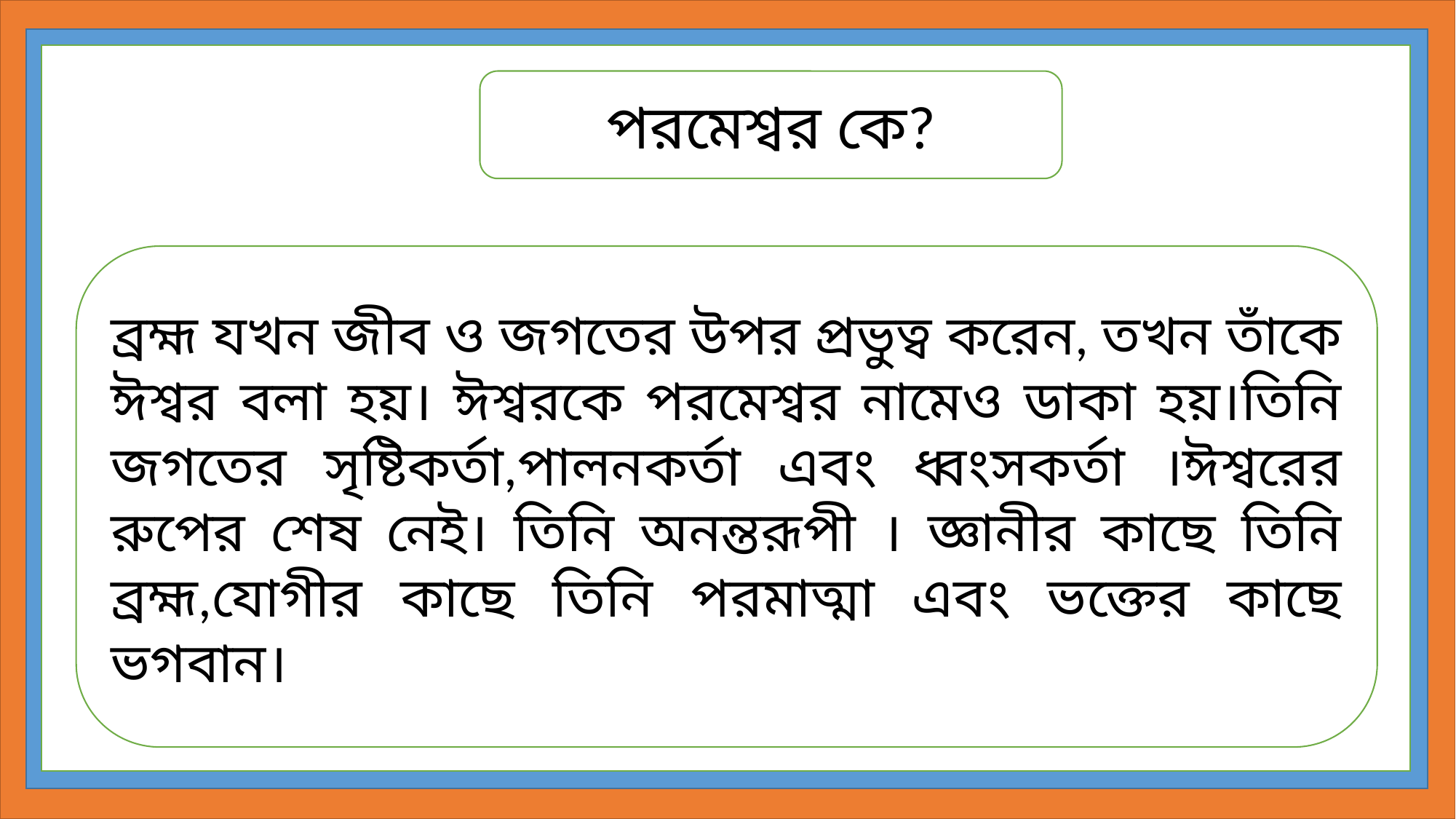

পরমেশ্বর কে?
ব্রহ্ম যখন জীব ও জগতের উপর প্রভুত্ব করেন, তখন তাঁকে ঈশ্বর বলা হয়। ঈশ্বরকে পরমেশ্বর নামেও ডাকা হয়।তিনি জগতের সৃষ্টিকর্তা,পালনকর্তা এবং ধ্বংসকর্তা ।ঈশ্বরের রুপের শেষ নেই। তিনি অনন্তরূপী । জ্ঞানীর কাছে তিনি ব্রহ্ম,যোগীর কাছে তিনি পরমাত্মা এবং ভক্তের কাছে ভগবান।